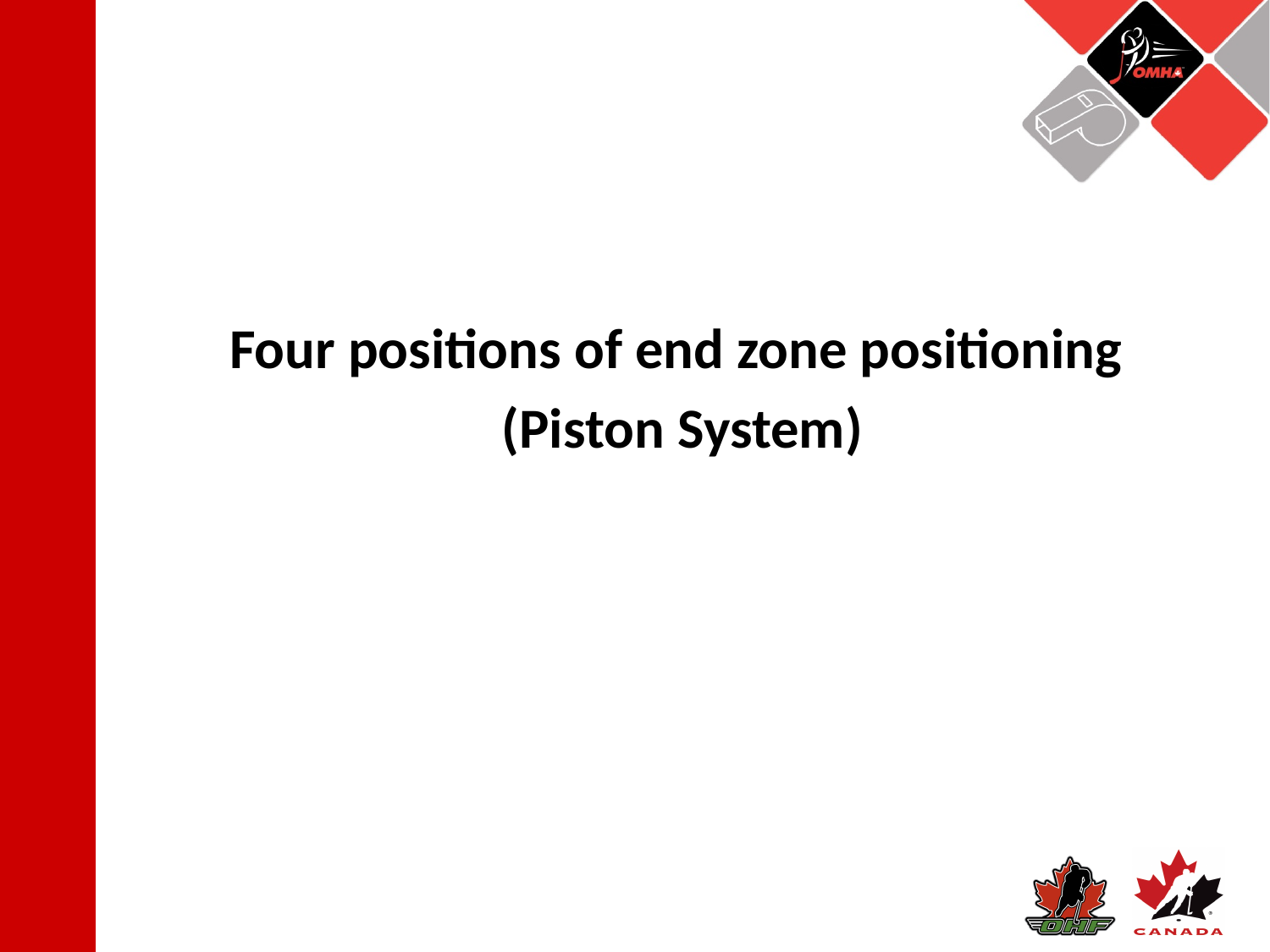

Four positions of end zone positioning
(Piston System)